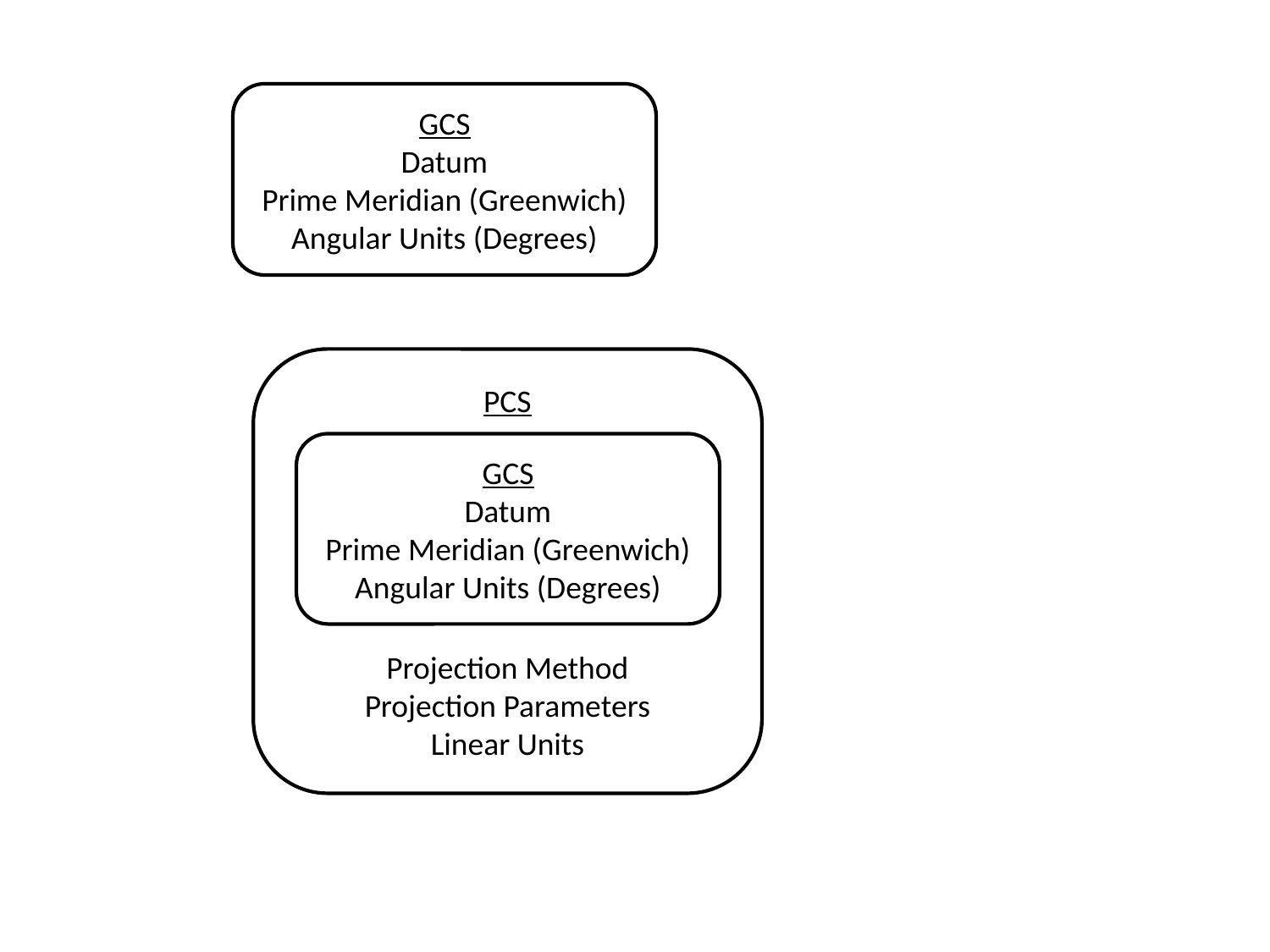

GCS
Datum
Prime Meridian (Greenwich)
Angular Units (Degrees)
PCS

Projection Method
Projection Parameters
Linear Units
GCS
Datum
Prime Meridian (Greenwich)
Angular Units (Degrees)